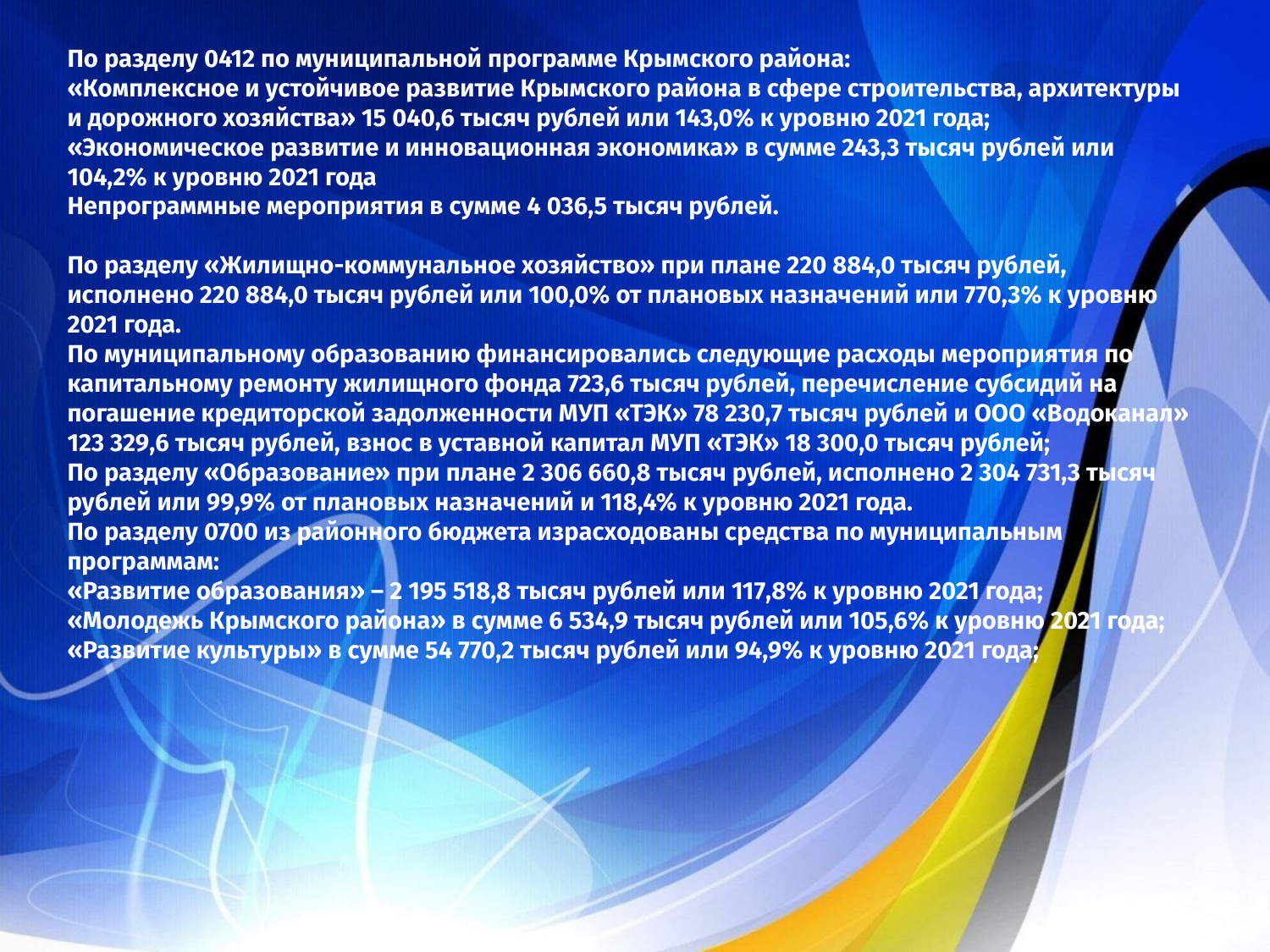

По разделу 0412 по муниципальной программе Крымского района:
«Комплексное и устойчивое развитие Крымского района в сфере строительства, архитектуры и дорожного хозяйства» 15 040,6 тысяч рублей или 143,0% к уровню 2021 года;
«Экономическое развитие и инновационная экономика» в сумме 243,3 тысяч рублей или 104,2% к уровню 2021 года
Непрограммные мероприятия в сумме 4 036,5 тысяч рублей.

По разделу «Жилищно-коммунальное хозяйство» при плане 220 884,0 тысяч рублей, исполнено 220 884,0 тысяч рублей или 100,0% от плановых назначений или 770,3% к уровню 2021 года.
По муниципальному образованию финансировались следующие расходы мероприятия по капитальному ремонту жилищного фонда 723,6 тысяч рублей, перечисление субсидий на погашение кредиторской задолженности МУП «ТЭК» 78 230,7 тысяч рублей и ООО «Водоканал» 123 329,6 тысяч рублей, взнос в уставной капитал МУП «ТЭК» 18 300,0 тысяч рублей;
По разделу «Образование» при плане 2 306 660,8 тысяч рублей, исполнено 2 304 731,3 тысяч рублей или 99,9% от плановых назначений и 118,4% к уровню 2021 года.
По разделу 0700 из районного бюджета израсходованы средства по муниципальным программам:
«Развитие образования» – 2 195 518,8 тысяч рублей или 117,8% к уровню 2021 года;
«Молодежь Крымского района» в сумме 6 534,9 тысяч рублей или 105,6% к уровню 2021 года;
«Развитие культуры» в сумме 54 770,2 тысяч рублей или 94,9% к уровню 2021 года;